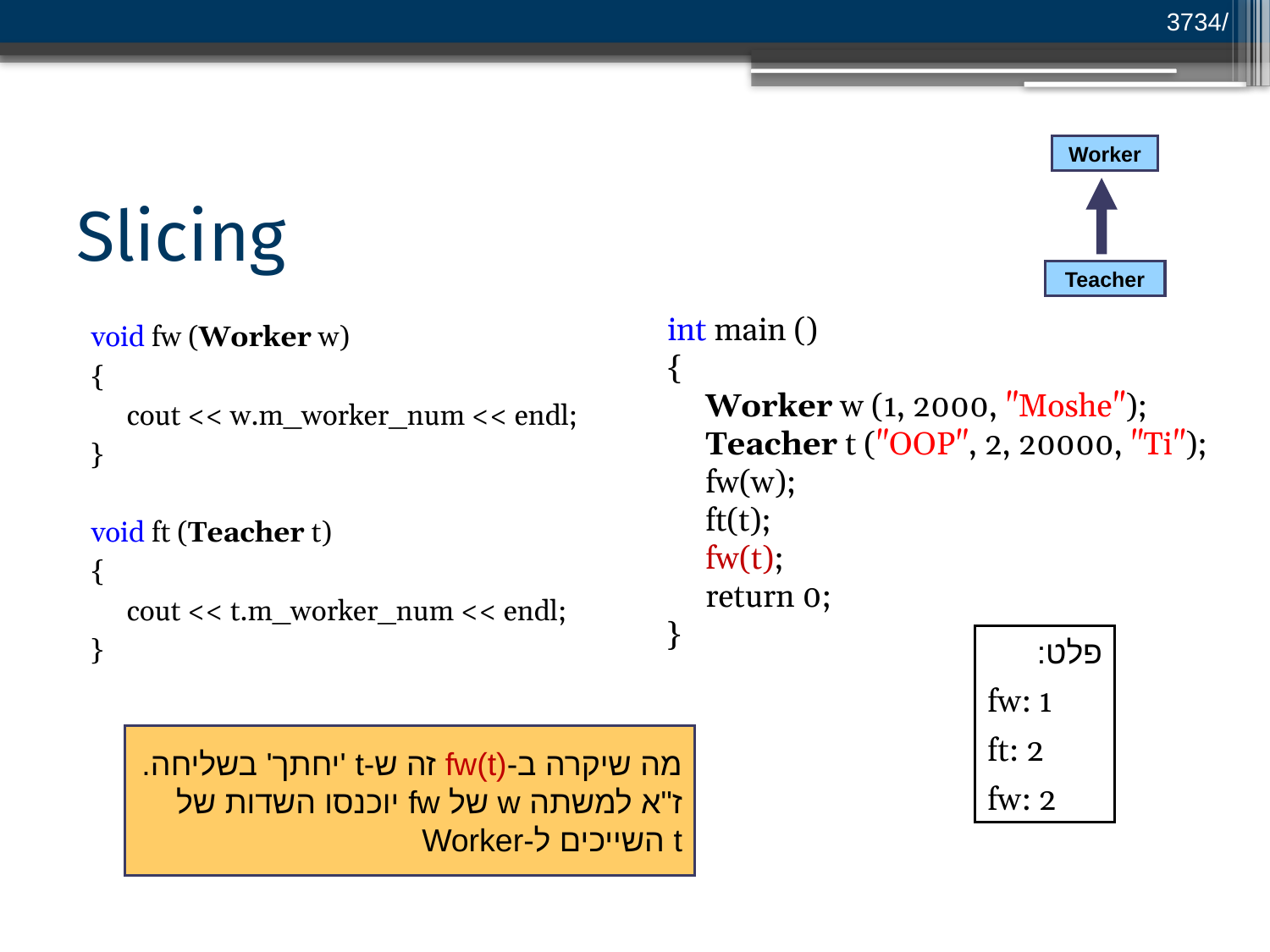

/3734
Worker

Teacher
# Slicing
int main ()
{
     Worker w (1, 2000, "Moshe");
     Teacher t ("OOP", 2, 20000, "Ti");
     fw(w);
     ft(t);
     fw(t);
     return 0;
}

void fw (Worker w)
{
	cout << w.m_worker_num << endl;
}

void ft (Teacher t)
{
	cout << t.m_worker_num << endl;
}

פלט:
fw: 1
ft: 2
fw: 2
מה שיקרה ב-fw(t) זה ש-t 'יחתך' בשליחה.
ז"א למשתה w של fw יוכנסו השדות של
t השייכים ל-Worker